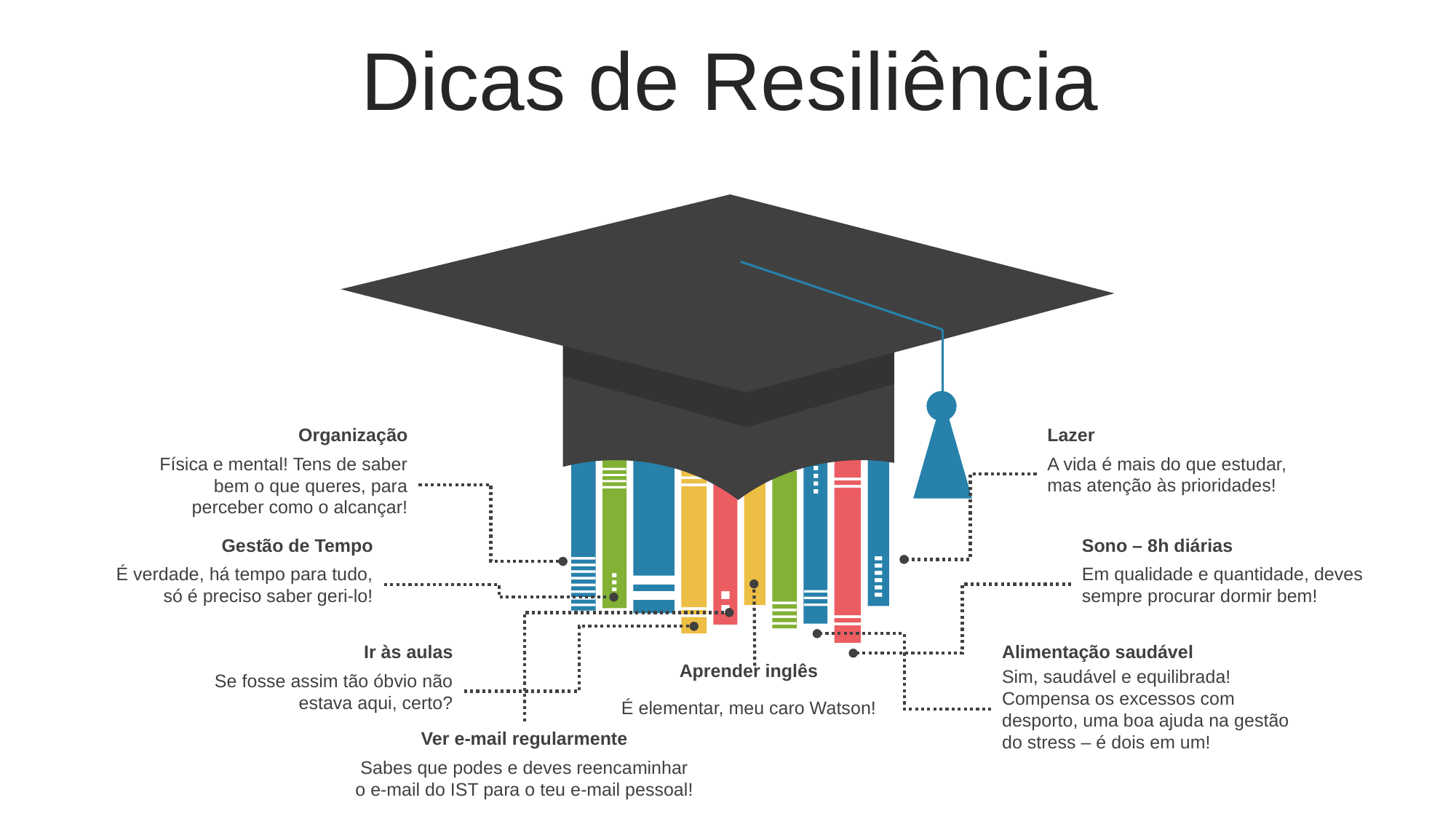

Dicas de Resiliência

Organização
Física e mental! Tens de saber bem o que queres, para perceber como o alcançar!
Lazer
A vida é mais do que estudar, mas atenção às prioridades!
Gestão de Tempo
É verdade, há tempo para tudo, só é preciso saber geri-lo!
Sono – 8h diárias
Em qualidade e quantidade, deves sempre procurar dormir bem!
Ir às aulas
Se fosse assim tão óbvio não estava aqui, certo?
Alimentação saudável
Sim, saudável e equilibrada! Compensa os excessos com desporto, uma boa ajuda na gestão do stress – é dois em um!
Aprender inglês
É elementar, meu caro Watson!
Ver e-mail regularmente
Sabes que podes e deves reencaminhar o e-mail do IST para o teu e-mail pessoal!